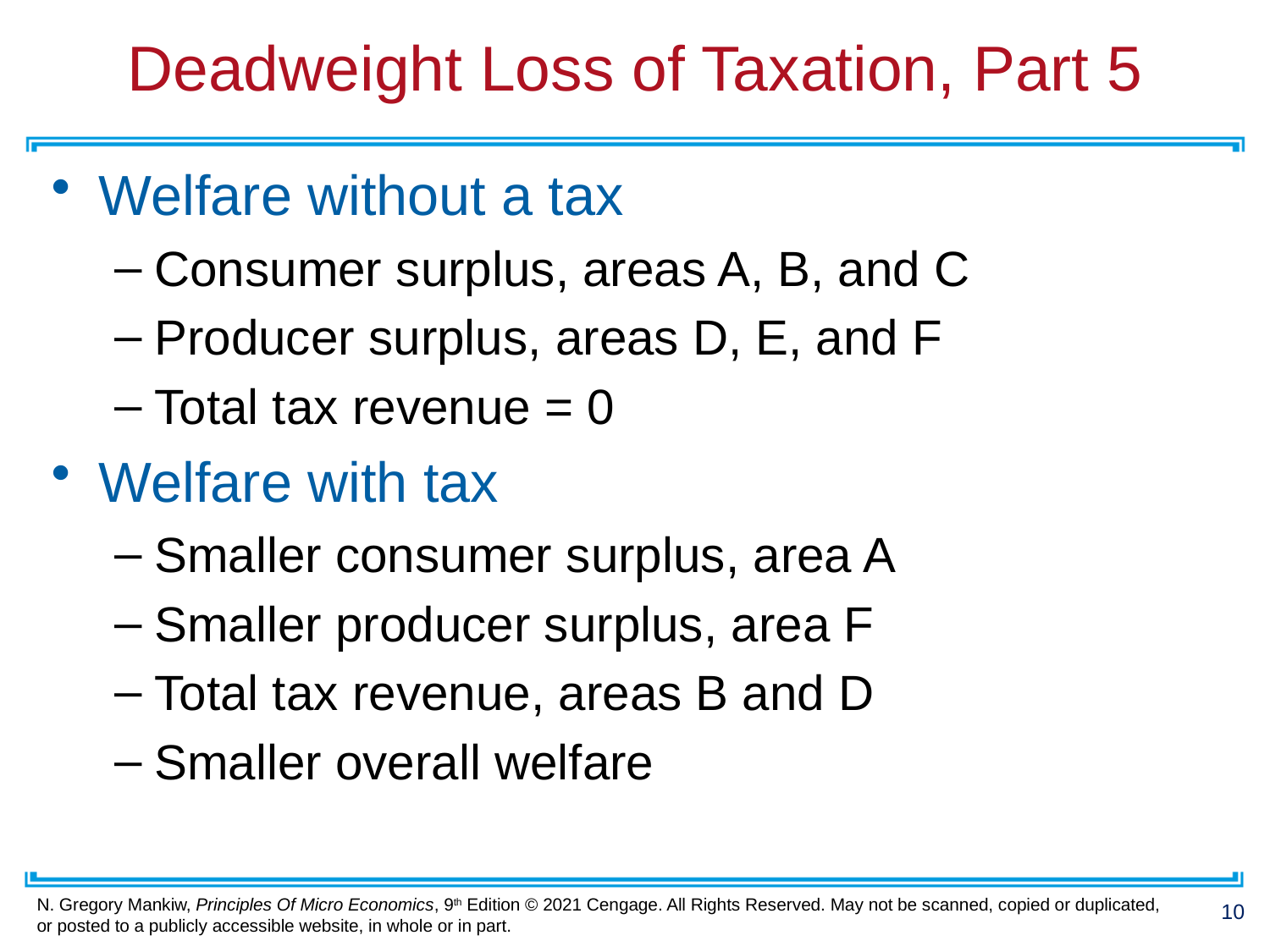

# Deadweight Loss of Taxation, Part 5
Welfare without a tax
Consumer surplus, areas A, B, and C
Producer surplus, areas D, E, and F
Total tax revenue = 0
Welfare with tax
Smaller consumer surplus, area A
Smaller producer surplus, area F
Total tax revenue, areas B and D
Smaller overall welfare
10